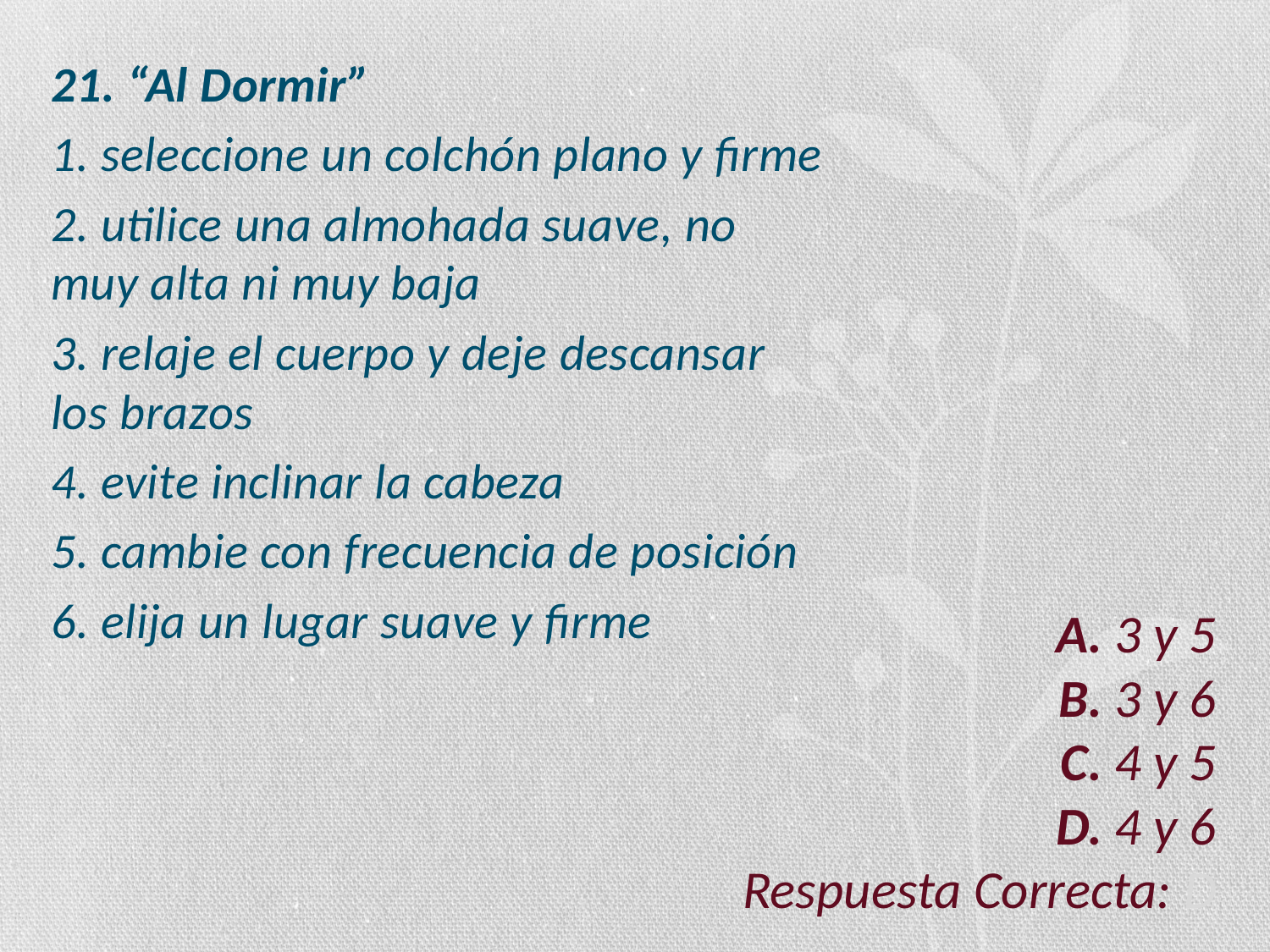

21. “Al Dormir”
1. seleccione un colchón plano y firme
2. utilice una almohada suave, no muy alta ni muy baja
3. relaje el cuerpo y deje descansar los brazos
4. evite inclinar la cabeza
5. cambie con frecuencia de posición
6. elija un lugar suave y firme

# A. 3 y 5 B. 3 y 6 C. 4 y 5 D. 4 y 6 Respuesta Correcta: D